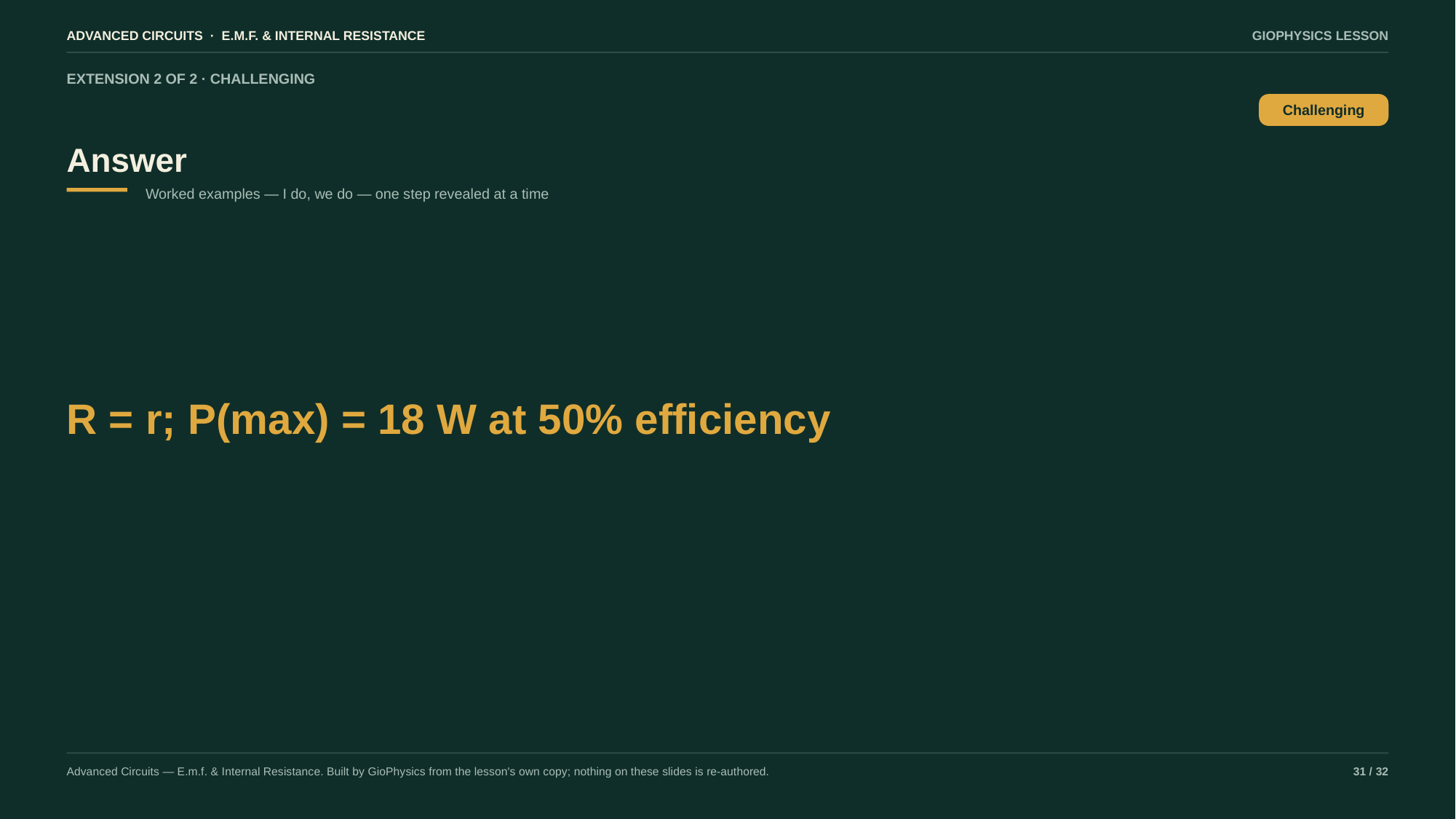

ADVANCED CIRCUITS  ·  E.M.F. & INTERNAL RESISTANCE
GIOPHYSICS LESSON

EXTENSION 2 OF 2 · CHALLENGING
Answer

Challenging
Worked examples — I do, we do — one step revealed at a time

R = r; P(max) = 18 W at 50% efficiency

Advanced Circuits — E.m.f. & Internal Resistance. Built by GioPhysics from the lesson's own copy; nothing on these slides is re-authored.
31 / 32